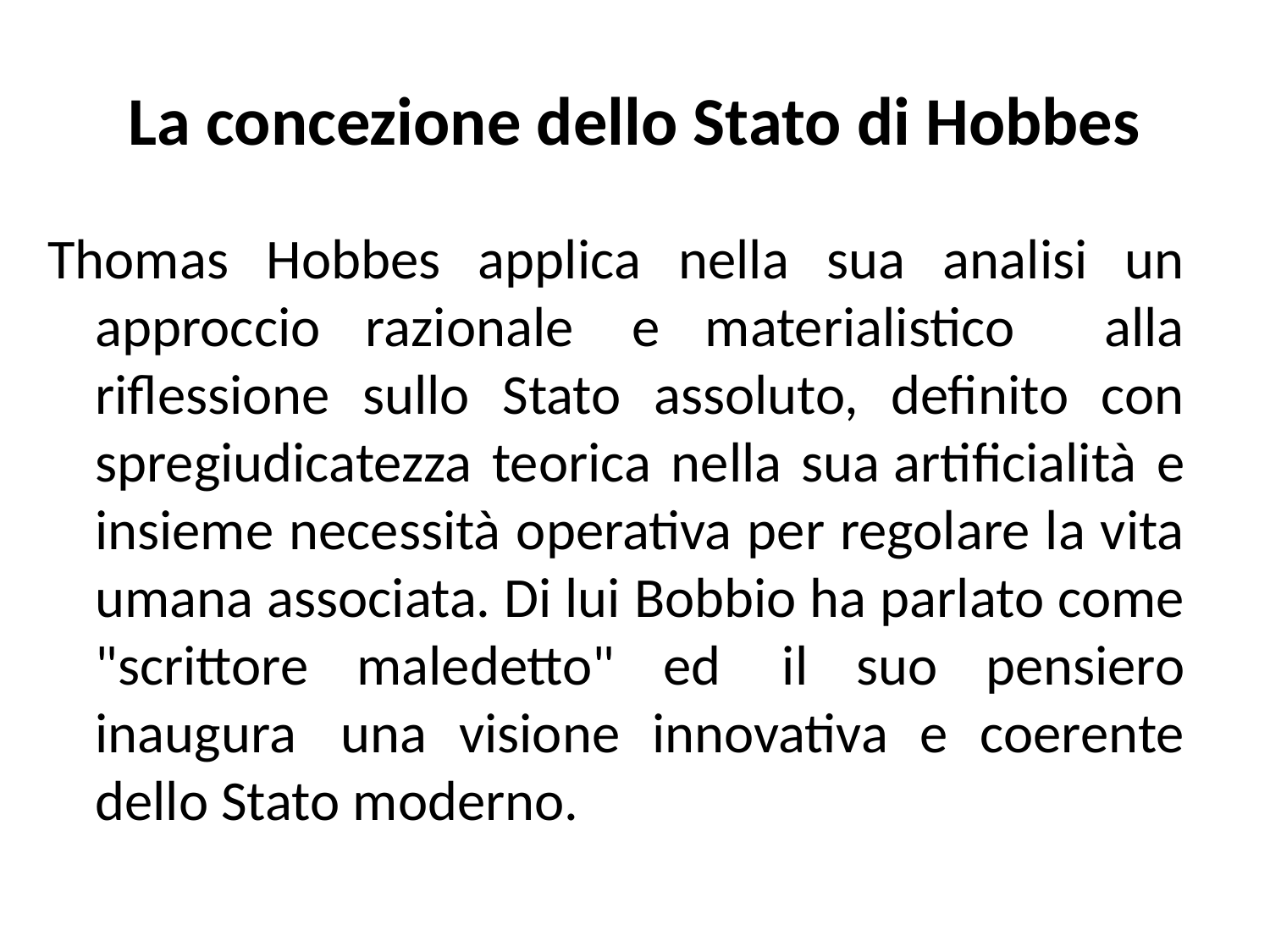

# La concezione dello Stato di Hobbes
Thomas Hobbes applica nella sua analisi un approccio razionale  e materialistico  alla riflessione sullo Stato assoluto, definito con spregiudicatezza teorica nella sua artificialità e insieme necessità operativa per regolare la vita umana associata. Di lui Bobbio ha parlato come "scrittore maledetto" ed  il suo pensiero inaugura  una visione innovativa e coerente dello Stato moderno.